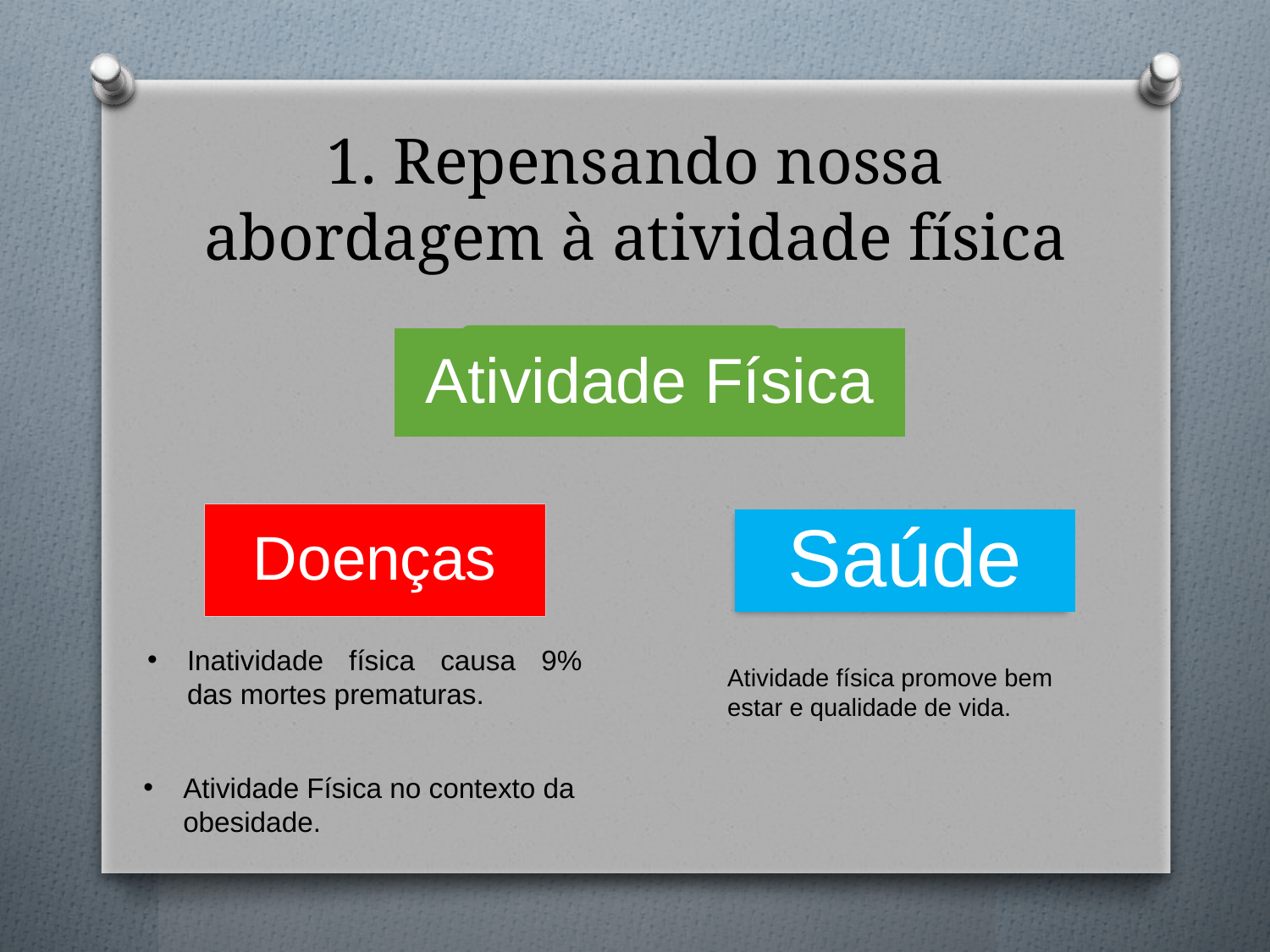

# 1. Repensando nossa abordagem à atividade física

Atividade Física

Doenças

Saúde
Inatividade física causa 9% das mortes prematuras.
Atividade física promove bem estar e qualidade de vida.
Atividade Física no contexto da obesidade.